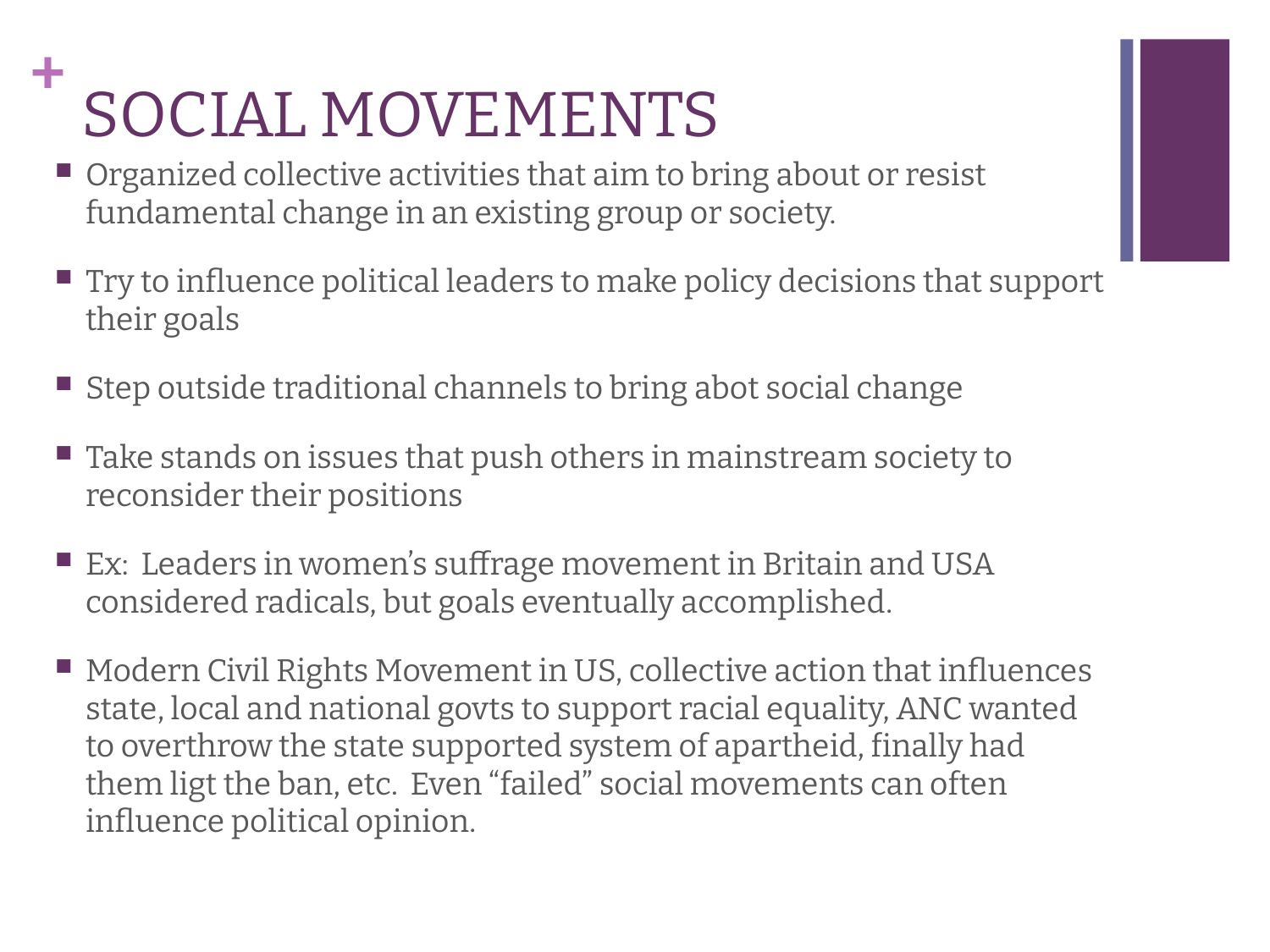

# SOCIAL MOVEMENTS
Organized collective activities that aim to bring about or resist fundamental change in an existing group or society.
Try to influence political leaders to make policy decisions that support their goals
Step outside traditional channels to bring abot social change
Take stands on issues that push others in mainstream society to reconsider their positions
Ex:  Leaders in women’s suffrage movement in Britain and USA considered radicals, but goals eventually accomplished.
Modern Civil Rights Movement in US, collective action that influences state, local and national govts to support racial equality, ANC wanted to overthrow the state supported system of apartheid, finally had them ligt the ban, etc.  Even “failed” social movements can often influence political opinion.